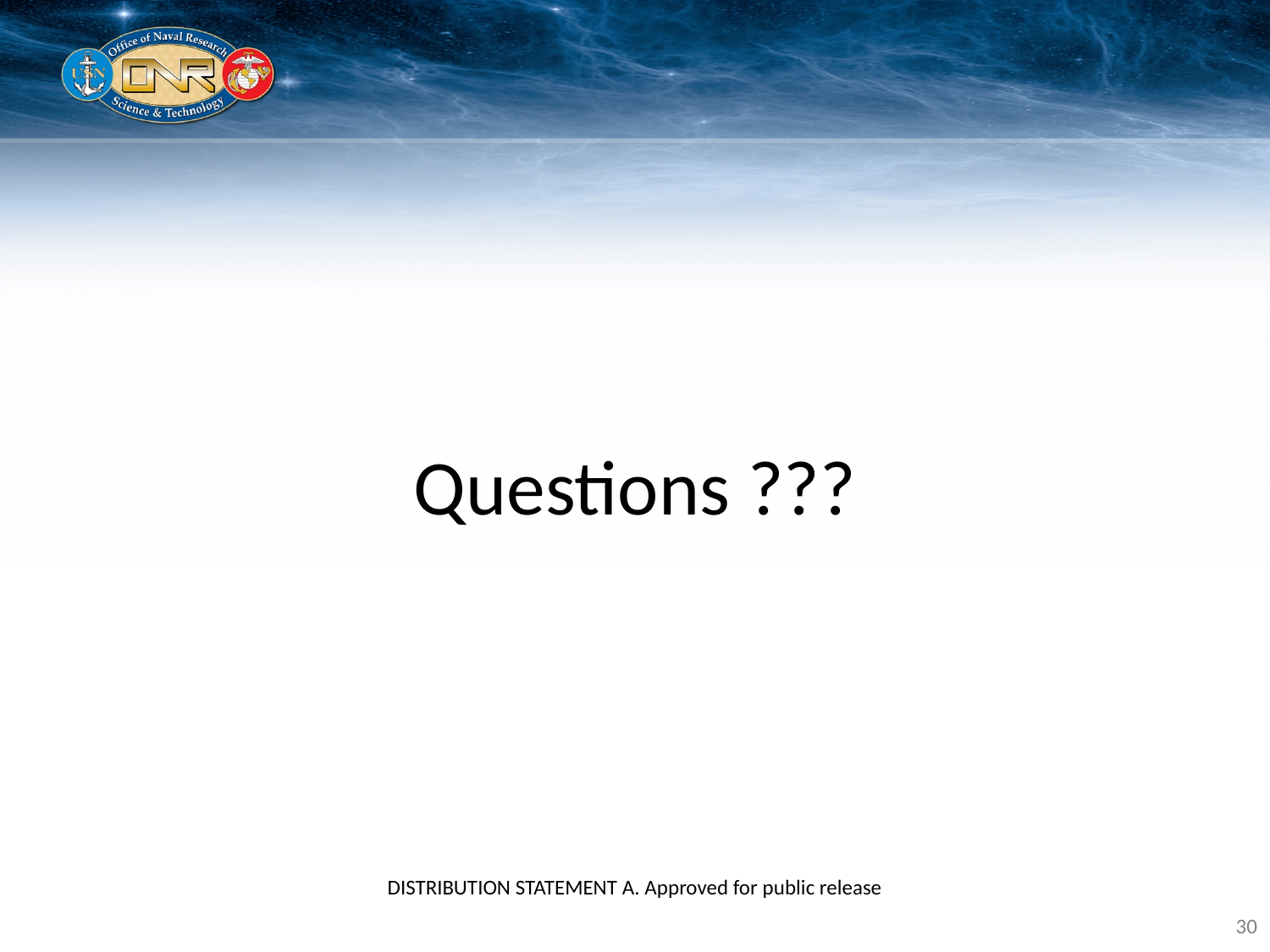

Questions ???

DISTRIBUTION STATEMENT A. Approved for public release